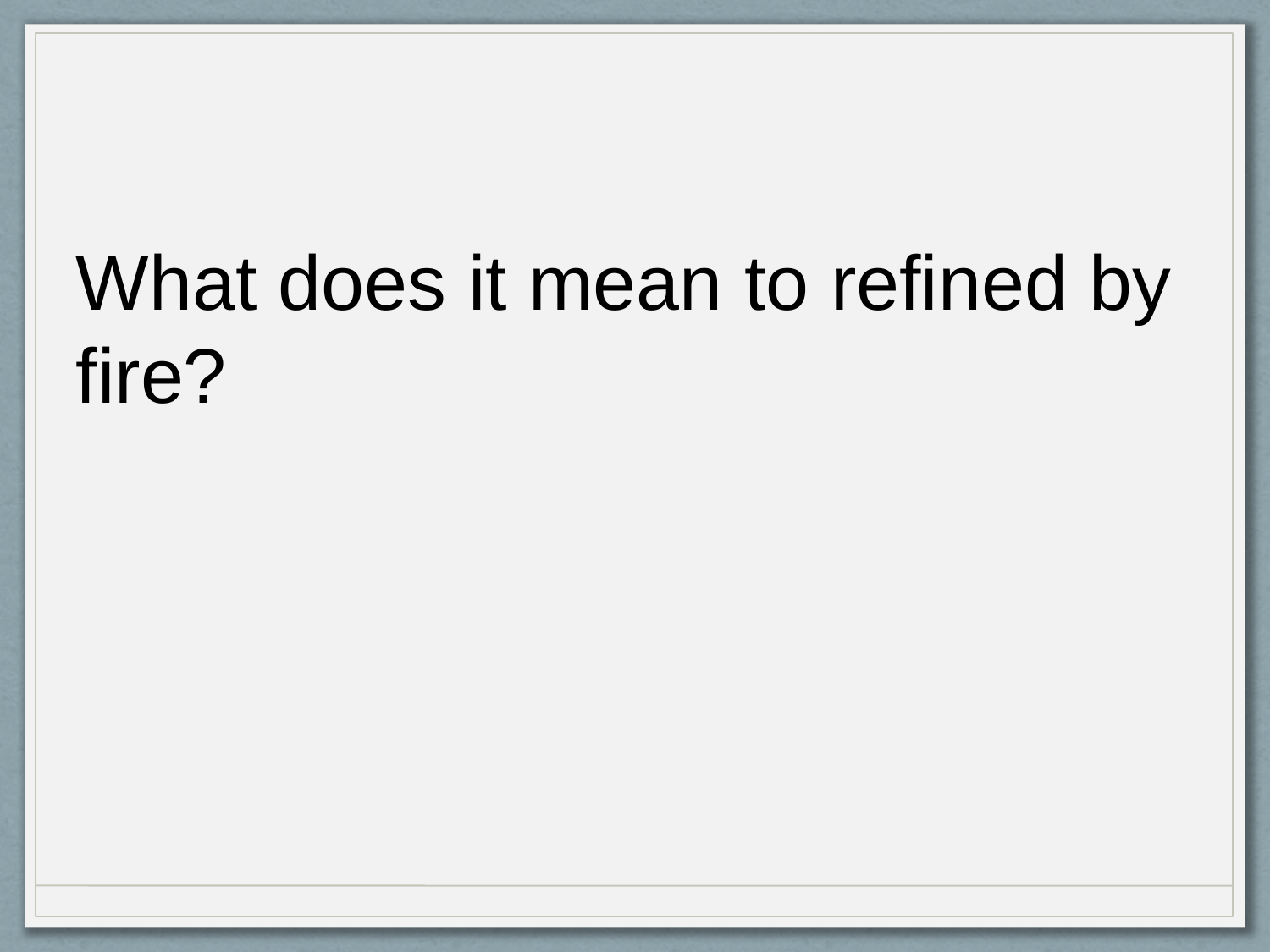

What does it mean to refined by fire?